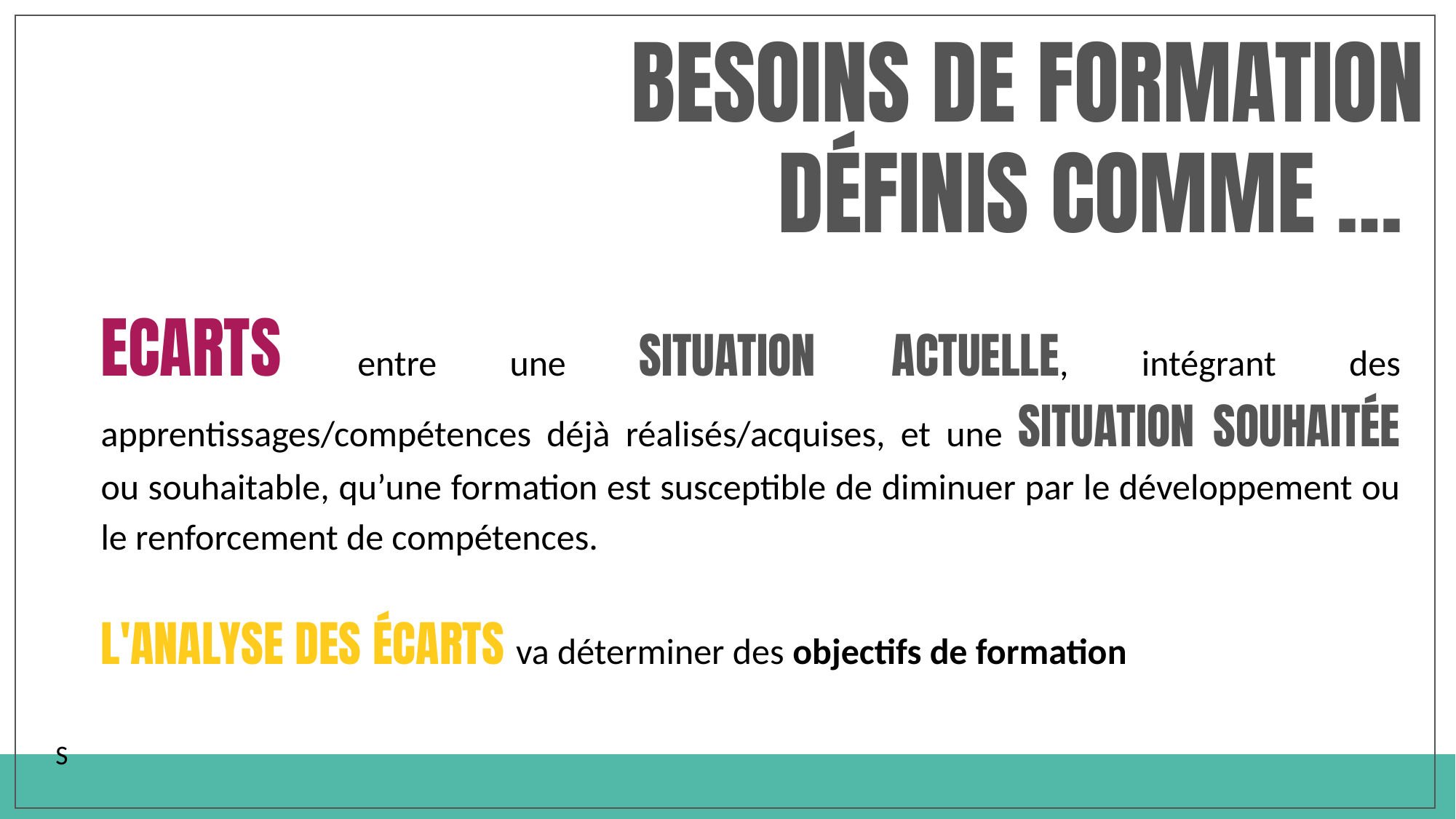

Besoins de formation définis comme …
Ecarts entre une situation actuelle, intégrant des apprentissages/compétences déjà réalisés/acquises, et une situation souhaitée ou souhaitable, qu’une formation est susceptible de diminuer par le développement ou le renforcement de compétences.

L'analyse des écarts va déterminer des objectifs de formation
S